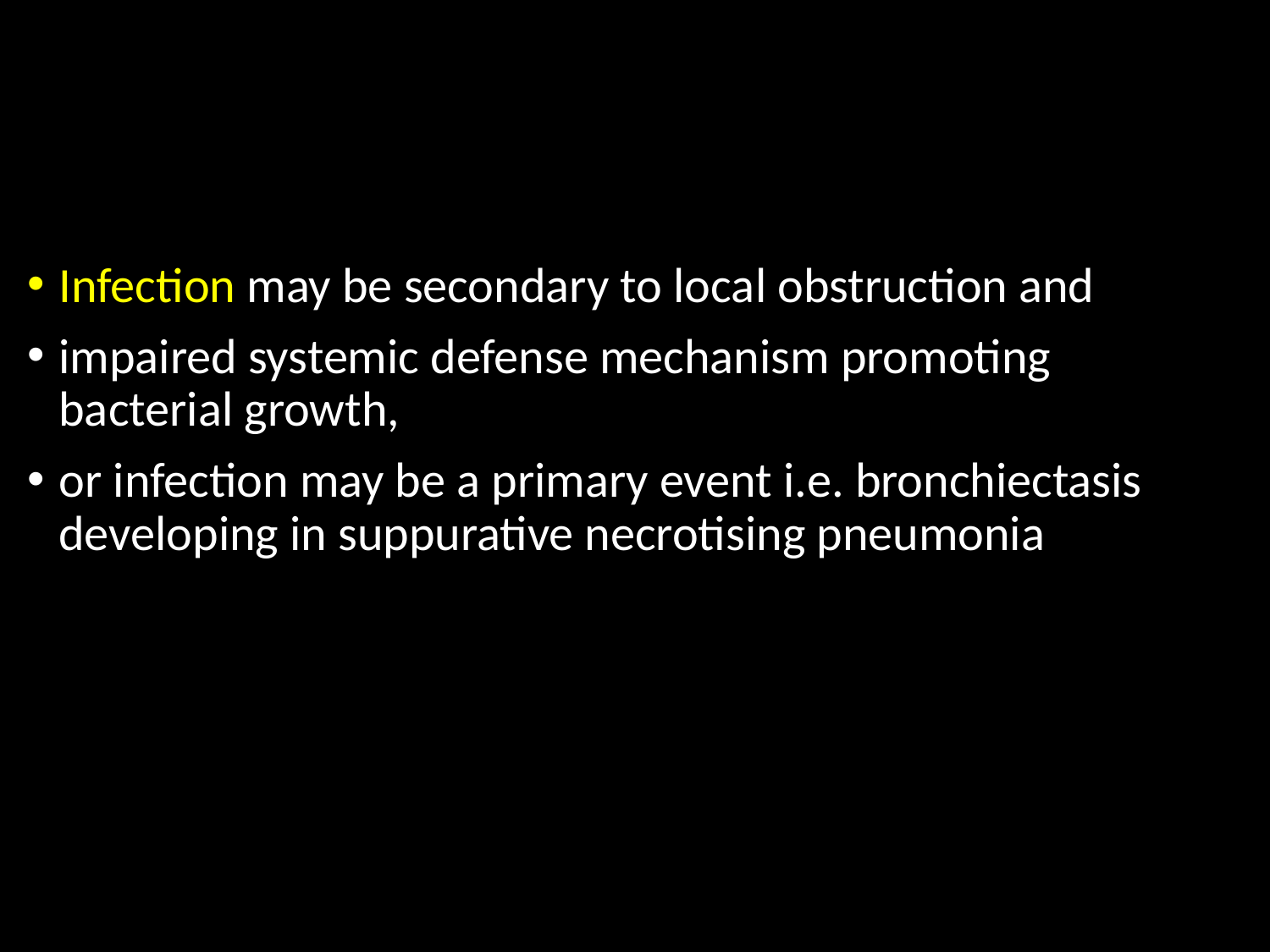

#
Infection may be secondary to local obstruction and
impaired systemic defense mechanism promoting bacterial growth,
or infection may be a primary event i.e. bronchiectasis developing in suppurative necrotising pneumonia